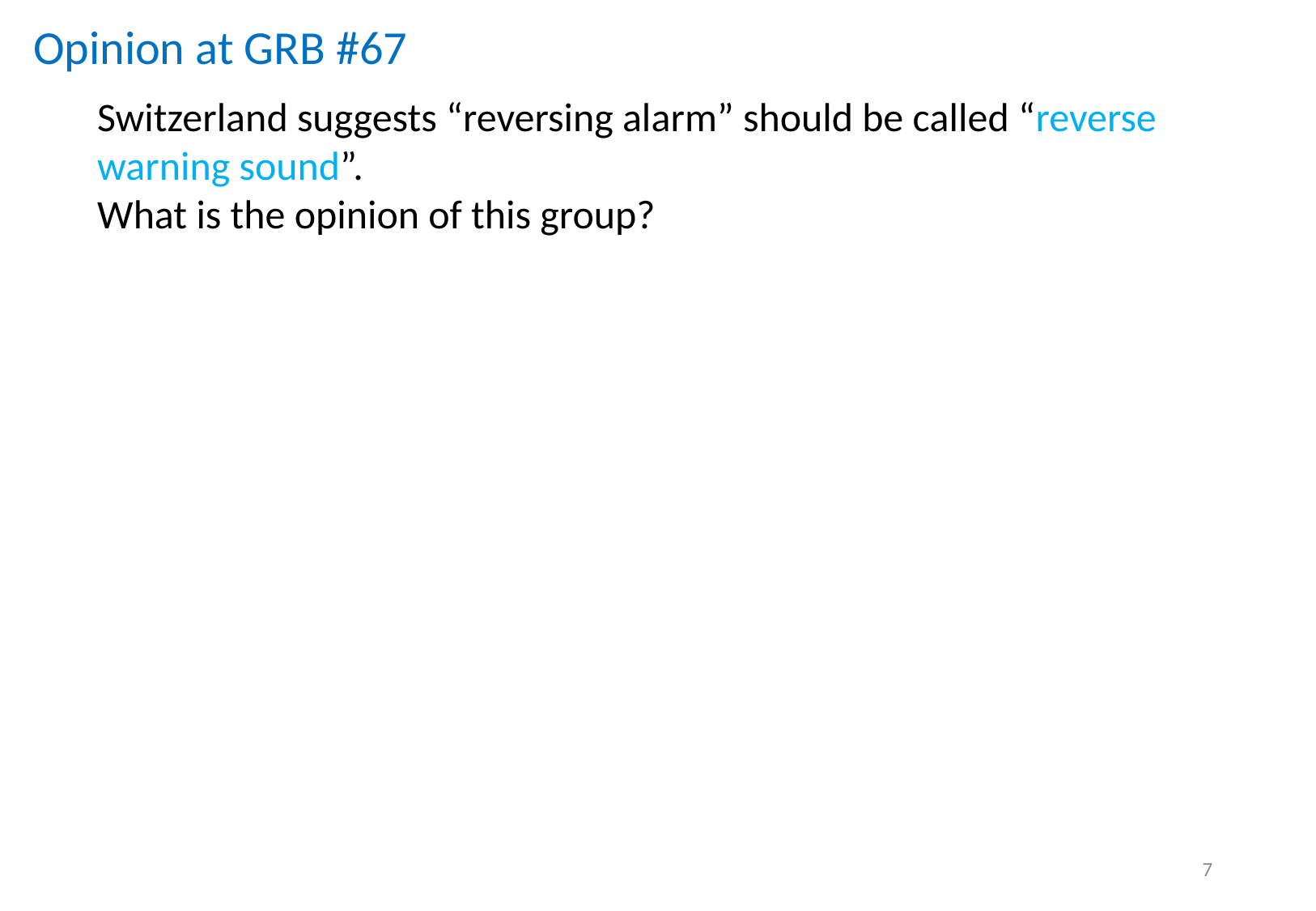

Opinion at GRB #67
Switzerland suggests “reversing alarm” should be called “reverse warning sound”.
What is the opinion of this group?
7